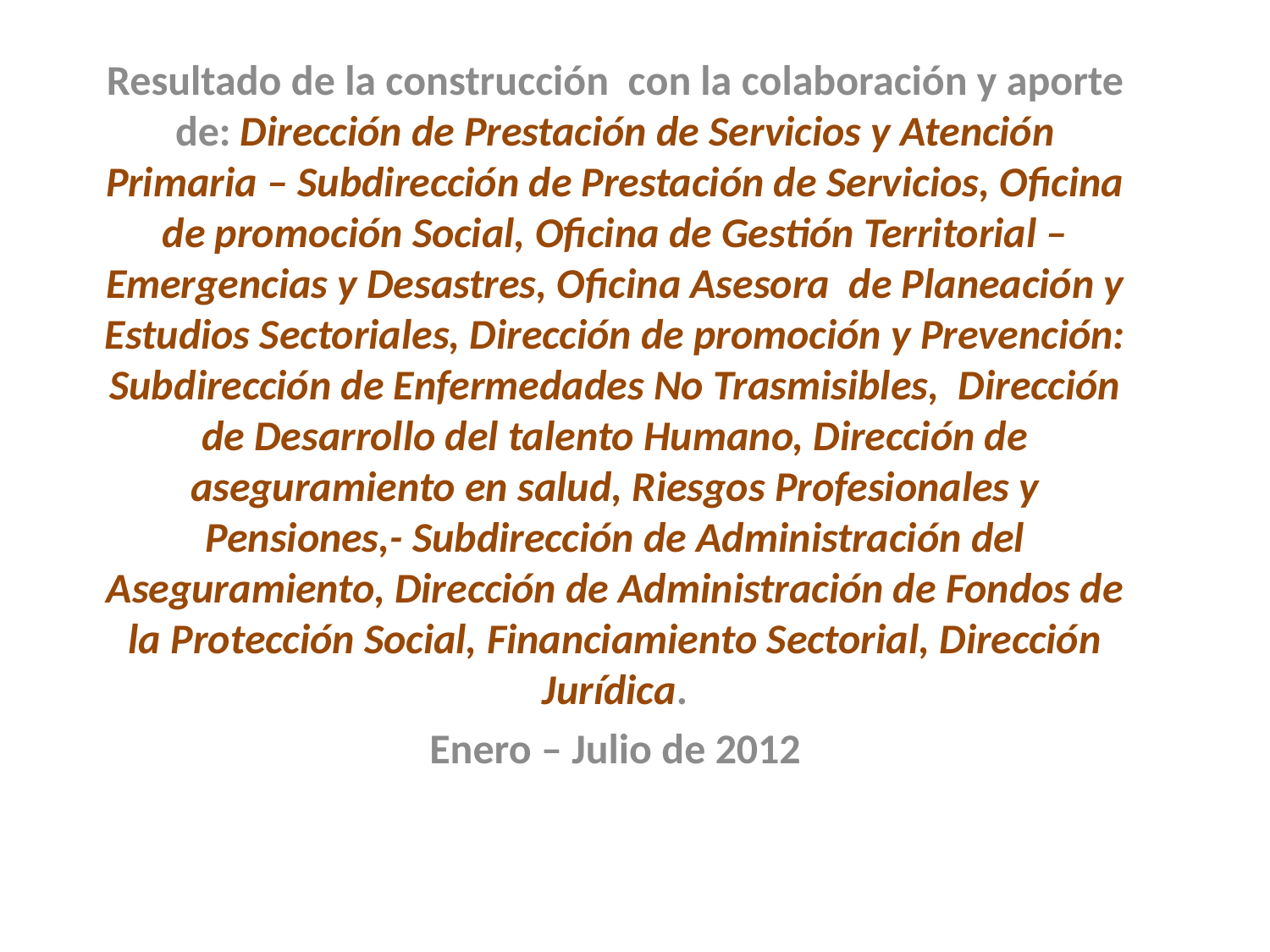

Resultado de la construcción  con la colaboración y aporte de: Dirección de Prestación de Servicios y Atención Primaria – Subdirección de Prestación de Servicios, Oficina de promoción Social, Oficina de Gestión Territorial – Emergencias y Desastres, Oficina Asesora  de Planeación y Estudios Sectoriales, Dirección de promoción y Prevención: Subdirección de Enfermedades No Trasmisibles,  Dirección de Desarrollo del talento Humano, Dirección de aseguramiento en salud, Riesgos Profesionales y Pensiones,- Subdirección de Administración del Aseguramiento, Dirección de Administración de Fondos de la Protección Social, Financiamiento Sectorial, Dirección Jurídica.
Enero – Julio de 2012

#